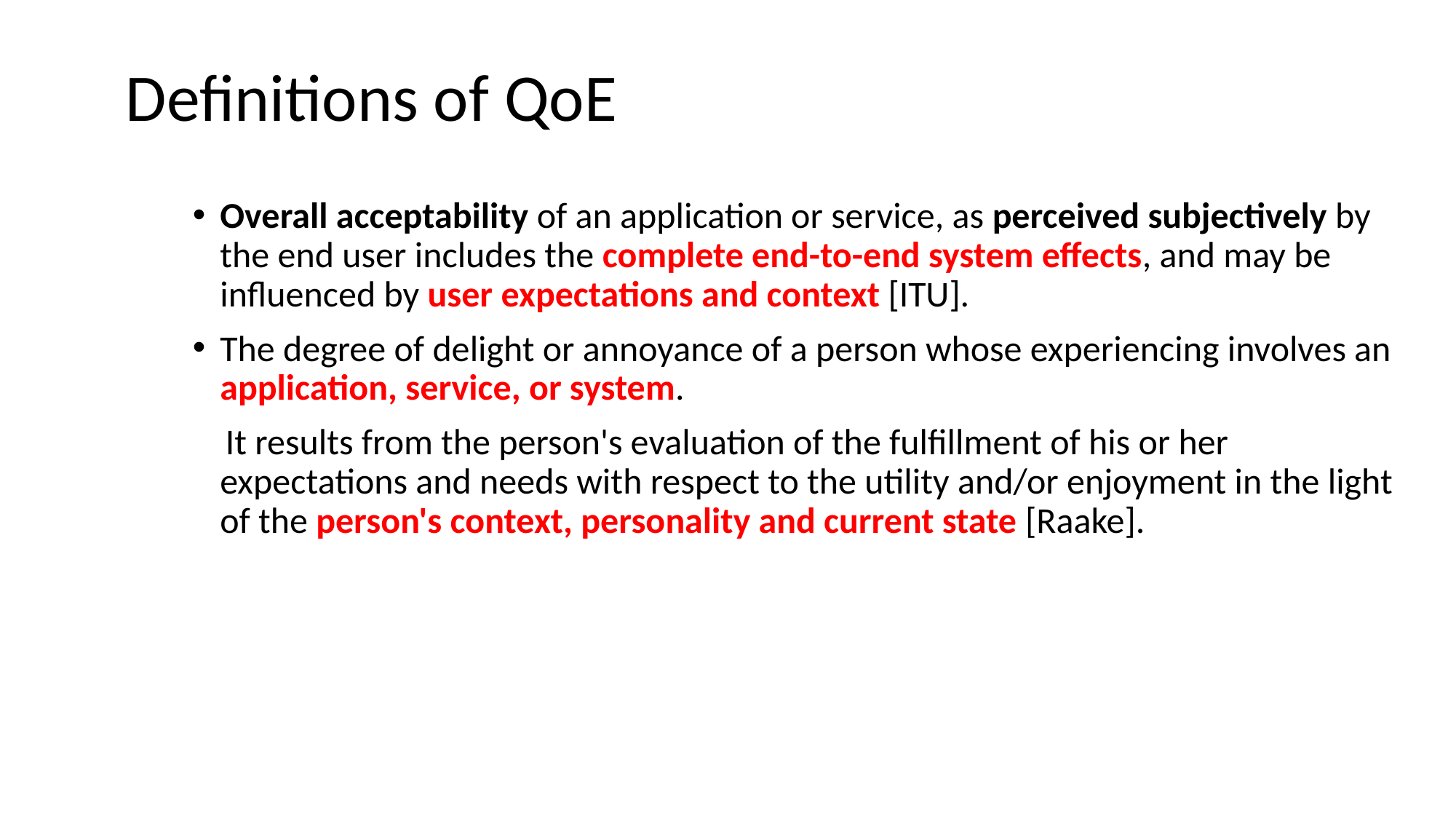

# Definitions of QoE
Overall acceptability of an application or service, as perceived subjectively by the end user includes the complete end-to-end system effects, and may be influenced by user expectations and context [ITU].
The degree of delight or annoyance of a person whose experiencing involves an application, service, or system.
    It results from the person's evaluation of the fulfillment of his or her expectations and needs with respect to the utility and/or enjoyment in the light of the person's context, personality and current state [Raake].